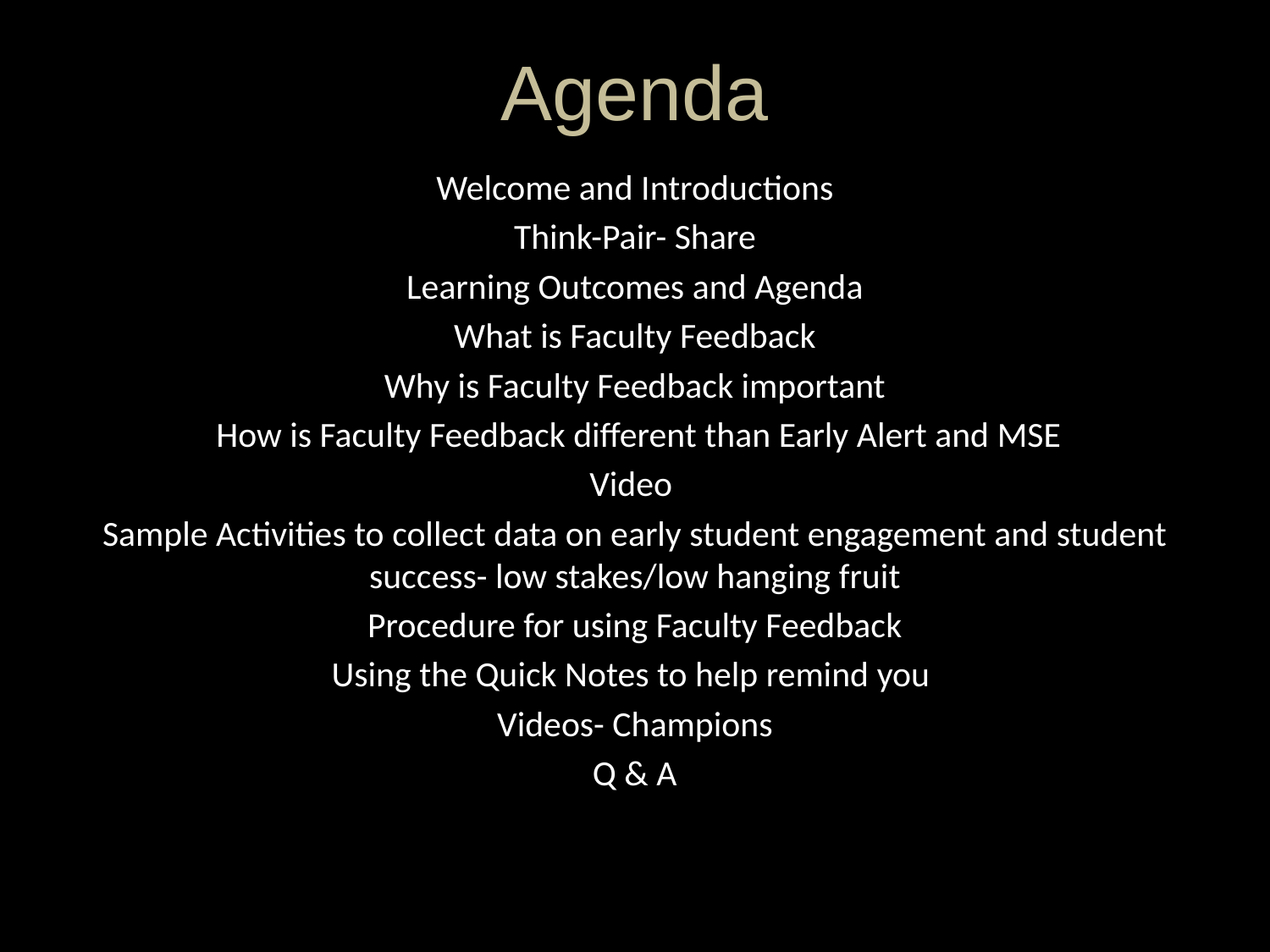

# Agenda
Welcome and Introductions
Think-Pair- Share
Learning Outcomes and Agenda
What is Faculty Feedback
Why is Faculty Feedback important
 How is Faculty Feedback different than Early Alert and MSE
Video
Sample Activities to collect data on early student engagement and student success- low stakes/low hanging fruit
Procedure for using Faculty Feedback
Using the Quick Notes to help remind you
Videos- Champions
Q & A